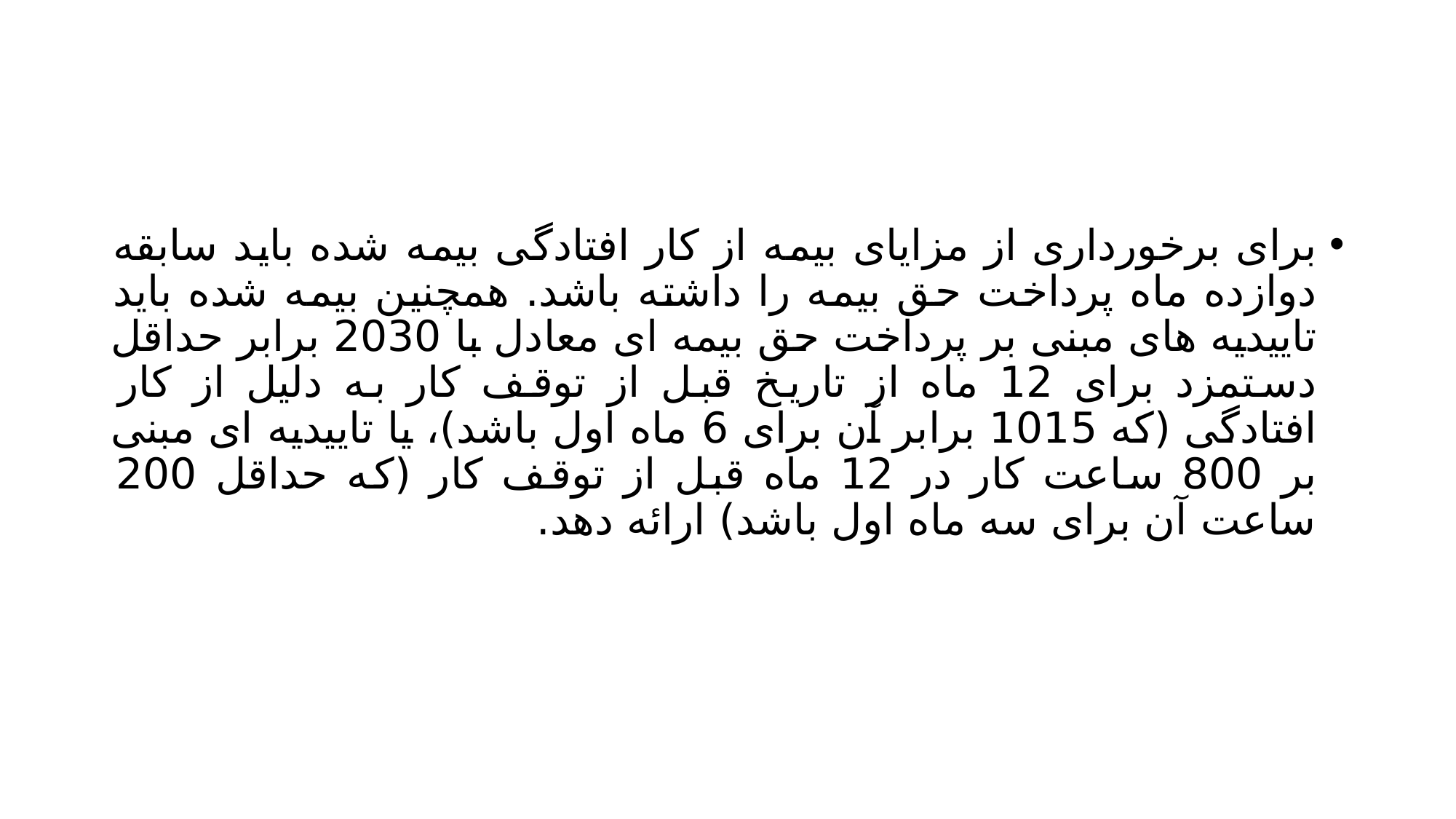

#
برای برخورداری از مزایای بیمه از کار افتادگی بیمه شده باید سابقه دوازده ماه پرداخت حق بیمه را داشته باشد. همچنین بیمه شده باید تاییدیه های مبنی بر پرداخت حق بیمه ای معادل با 2030 برابر حداقل دستمزد برای 12 ماه از تاریخ قبل از توقف کار به دلیل از کار افتادگی (که 1015 برابر آن برای 6 ماه اول باشد)، یا تاییدیه ای مبنی بر 800 ساعت کار در 12 ماه قبل از توقف کار (که حداقل 200 ساعت آن برای سه ماه اول باشد) ارائه دهد.